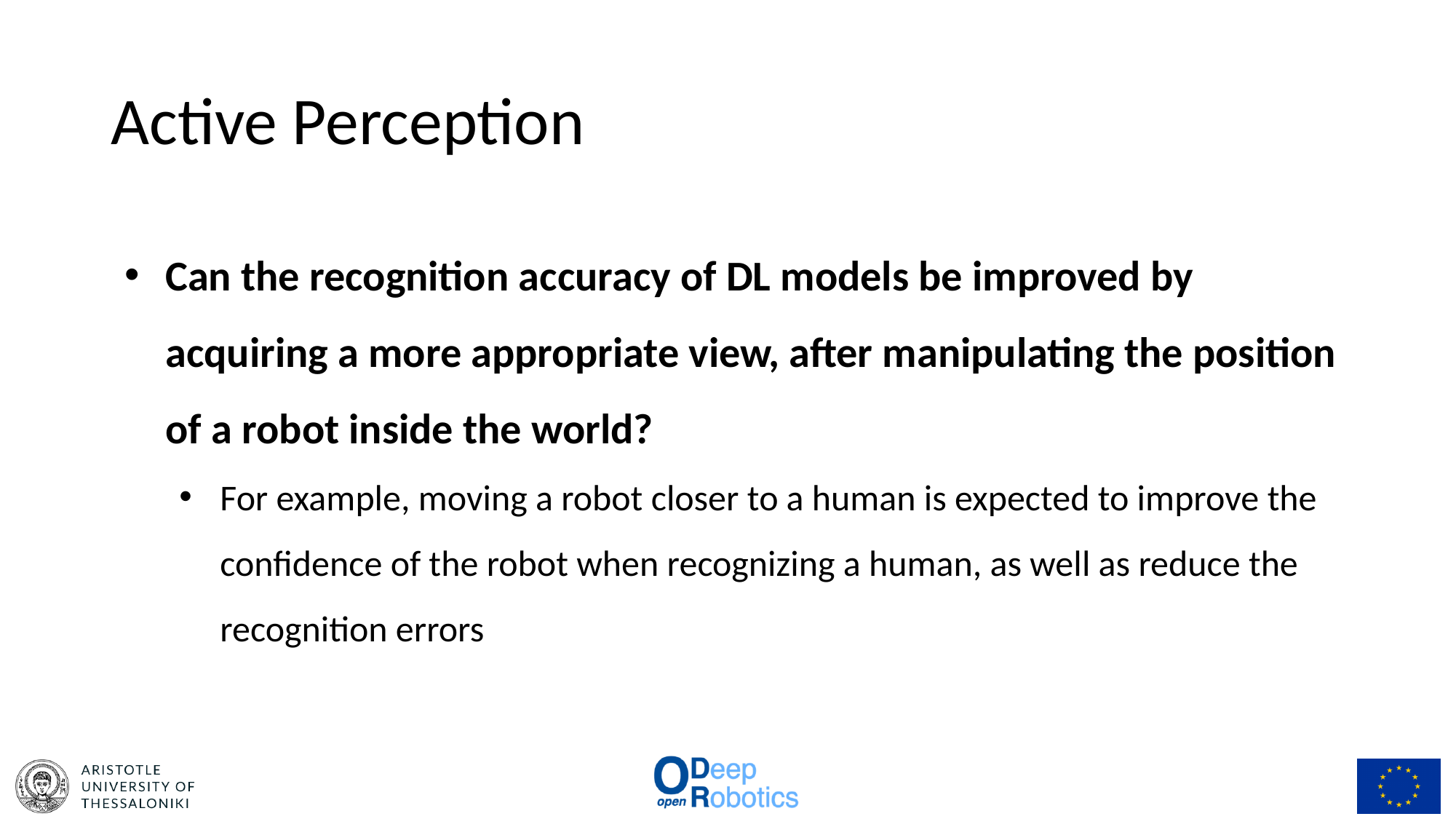

# Active Perception
Can the recognition accuracy of DL models be improved by acquiring a more appropriate view, after manipulating the position of a robot inside the world?
For example, moving a robot closer to a human is expected to improve the confidence of the robot when recognizing a human, as well as reduce the recognition errors